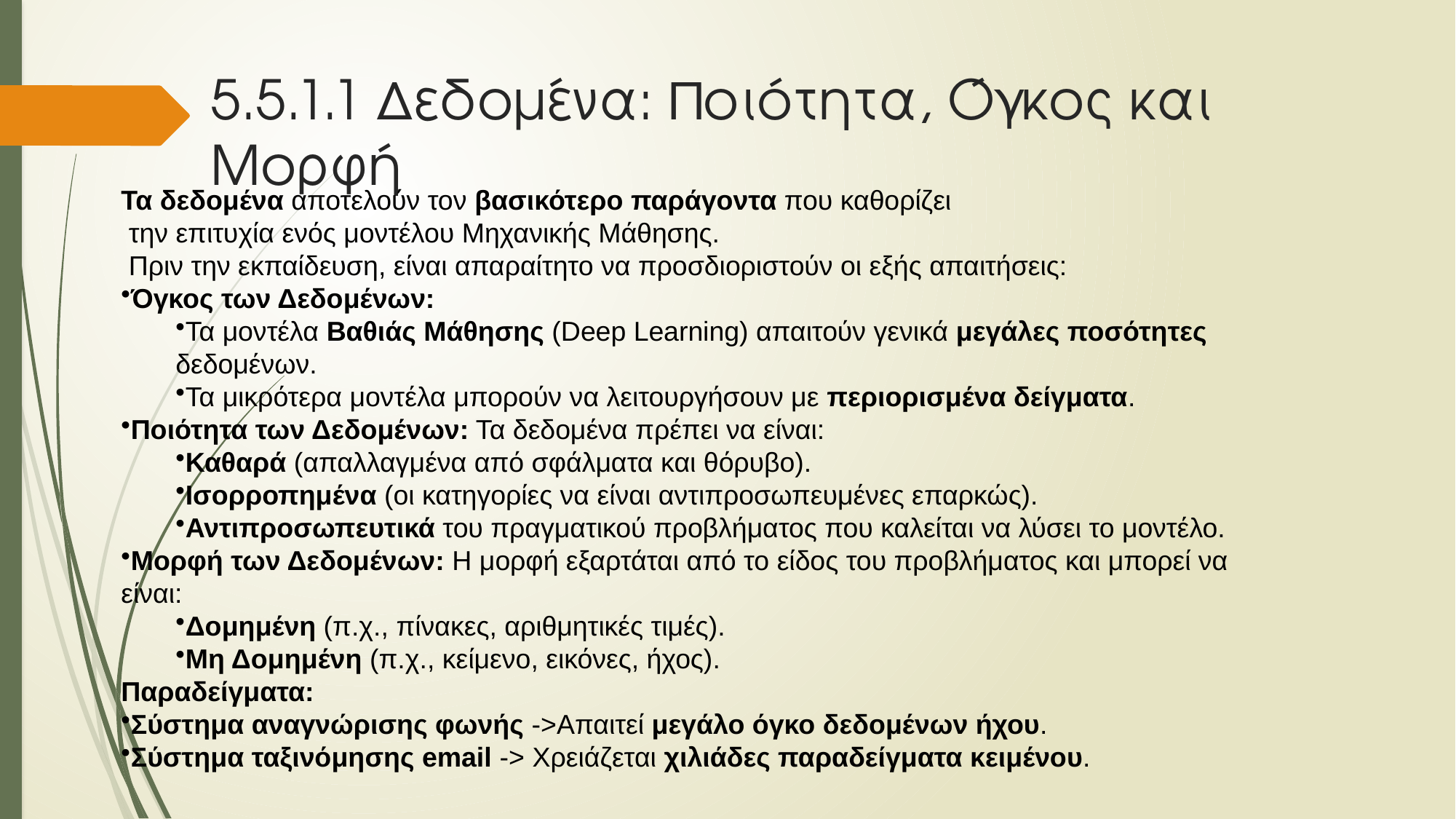

# 5.5.1.1 Δεδομένα: Ποιότητα, Όγκος και Μορφή
Τα δεδομένα αποτελούν τον βασικότερο παράγοντα που καθορίζει
 την επιτυχία ενός μοντέλου Μηχανικής Μάθησης.
 Πριν την εκπαίδευση, είναι απαραίτητο να προσδιοριστούν οι εξής απαιτήσεις:
Όγκος των Δεδομένων:
Τα μοντέλα Βαθιάς Μάθησης (Deep Learning) απαιτούν γενικά μεγάλες ποσότητες δεδομένων.
Τα μικρότερα μοντέλα μπορούν να λειτουργήσουν με περιορισμένα δείγματα.
Ποιότητα των Δεδομένων: Τα δεδομένα πρέπει να είναι:
Καθαρά (απαλλαγμένα από σφάλματα και θόρυβο).
Ισορροπημένα (οι κατηγορίες να είναι αντιπροσωπευμένες επαρκώς).
Αντιπροσωπευτικά του πραγματικού προβλήματος που καλείται να λύσει το μοντέλο.
Μορφή των Δεδομένων: Η μορφή εξαρτάται από το είδος του προβλήματος και μπορεί να είναι:
Δομημένη (π.χ., πίνακες, αριθμητικές τιμές).
Μη Δομημένη (π.χ., κείμενο, εικόνες, ήχος).
Παραδείγματα:
Σύστημα αναγνώρισης φωνής ->Απαιτεί μεγάλο όγκο δεδομένων ήχου.
Σύστημα ταξινόμησης email -> Χρειάζεται χιλιάδες παραδείγματα κειμένου.